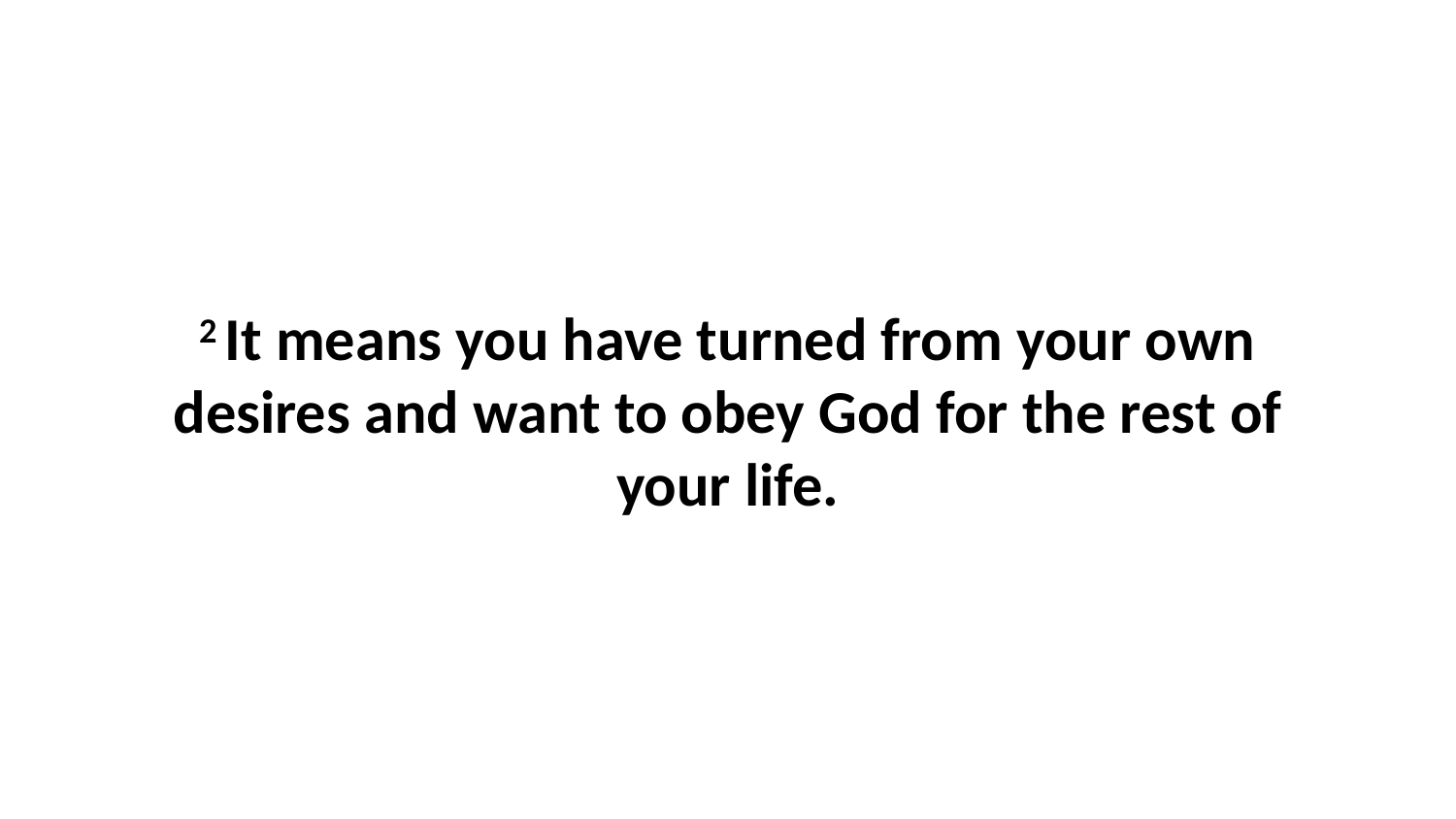

2 It means you have turned from your own desires and want to obey God for the rest of your life.